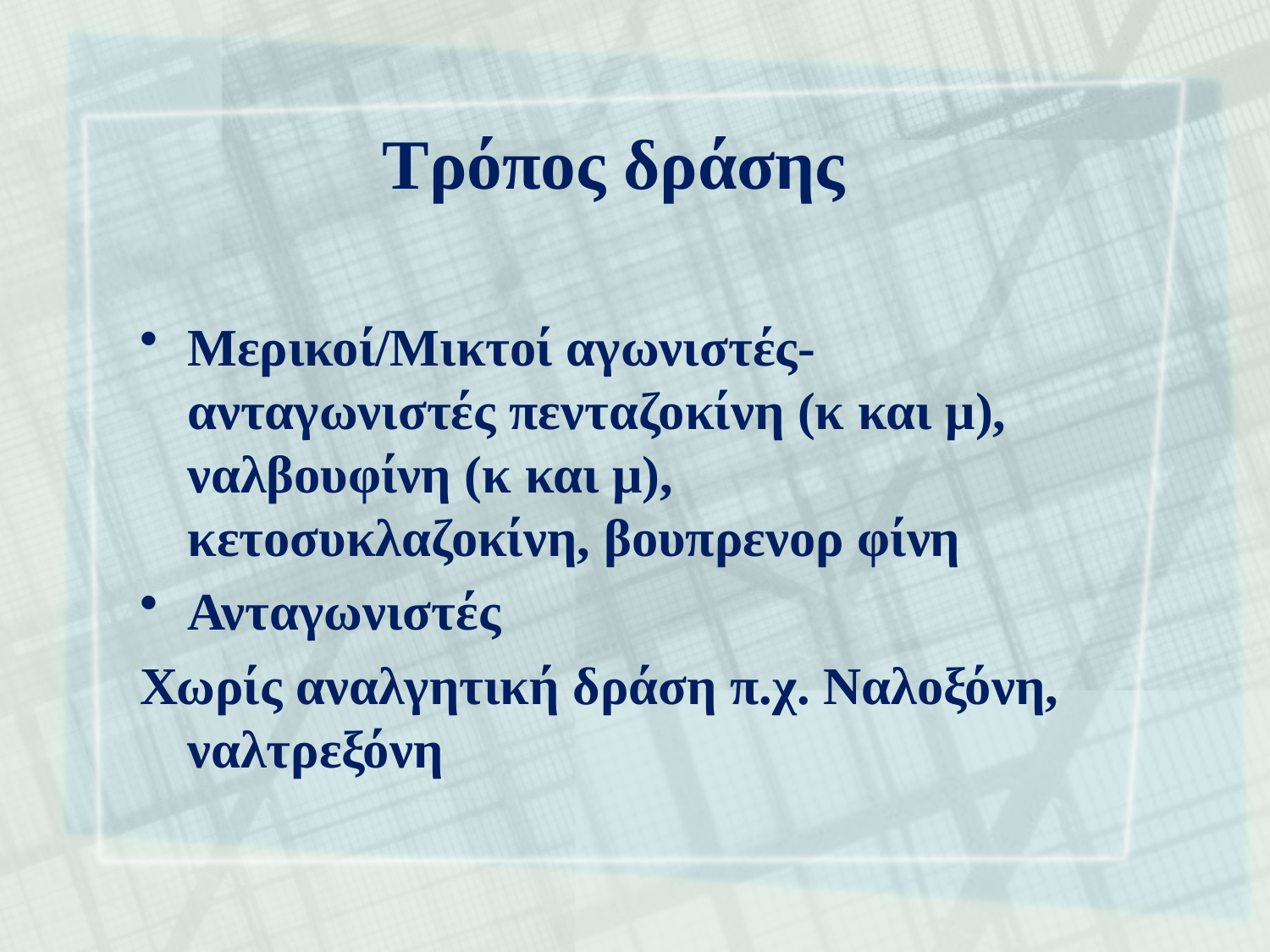

# Τρόπος δράσης
Μερικοί/Μικτοί αγωνιστές- ανταγωνιστές πενταζοκίνη (κ και μ), ναλβουφίνη (κ και μ), κετοσυκλαζοκίνη, βουπρενορ φίνη
Ανταγωνιστές
Χωρίς αναλγητική δράση π.χ. Ναλοξόνη, ναλτρεξόνη